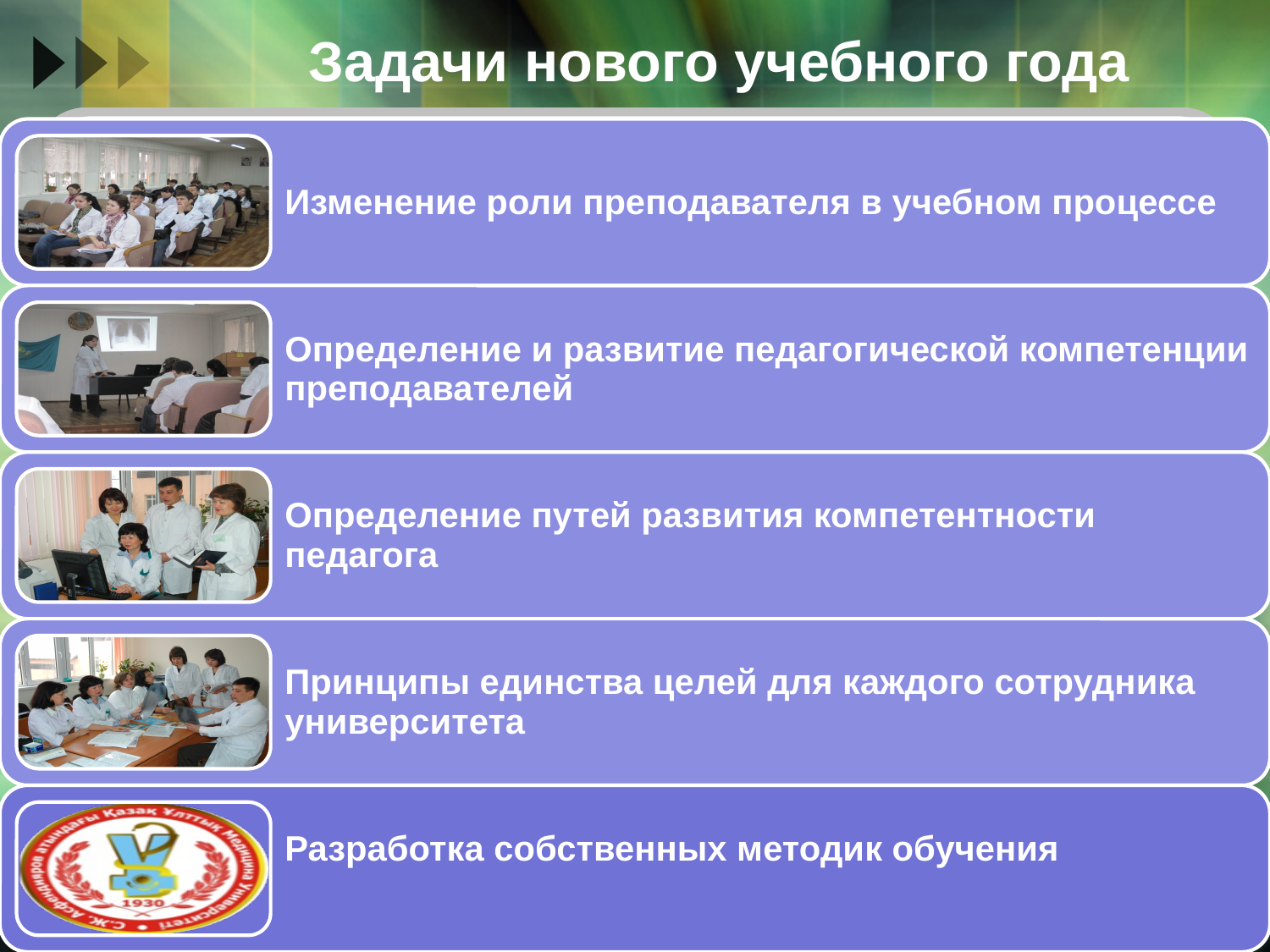

Задачи нового учебного года
Изменение роли преподавателя в учебном процессе
Определение и развитие педагогической компетенции преподавателей
Определение путей развития компетентности педагога
Принципы единства целей для каждого сотрудника университета
Разработка собственных методик обучения